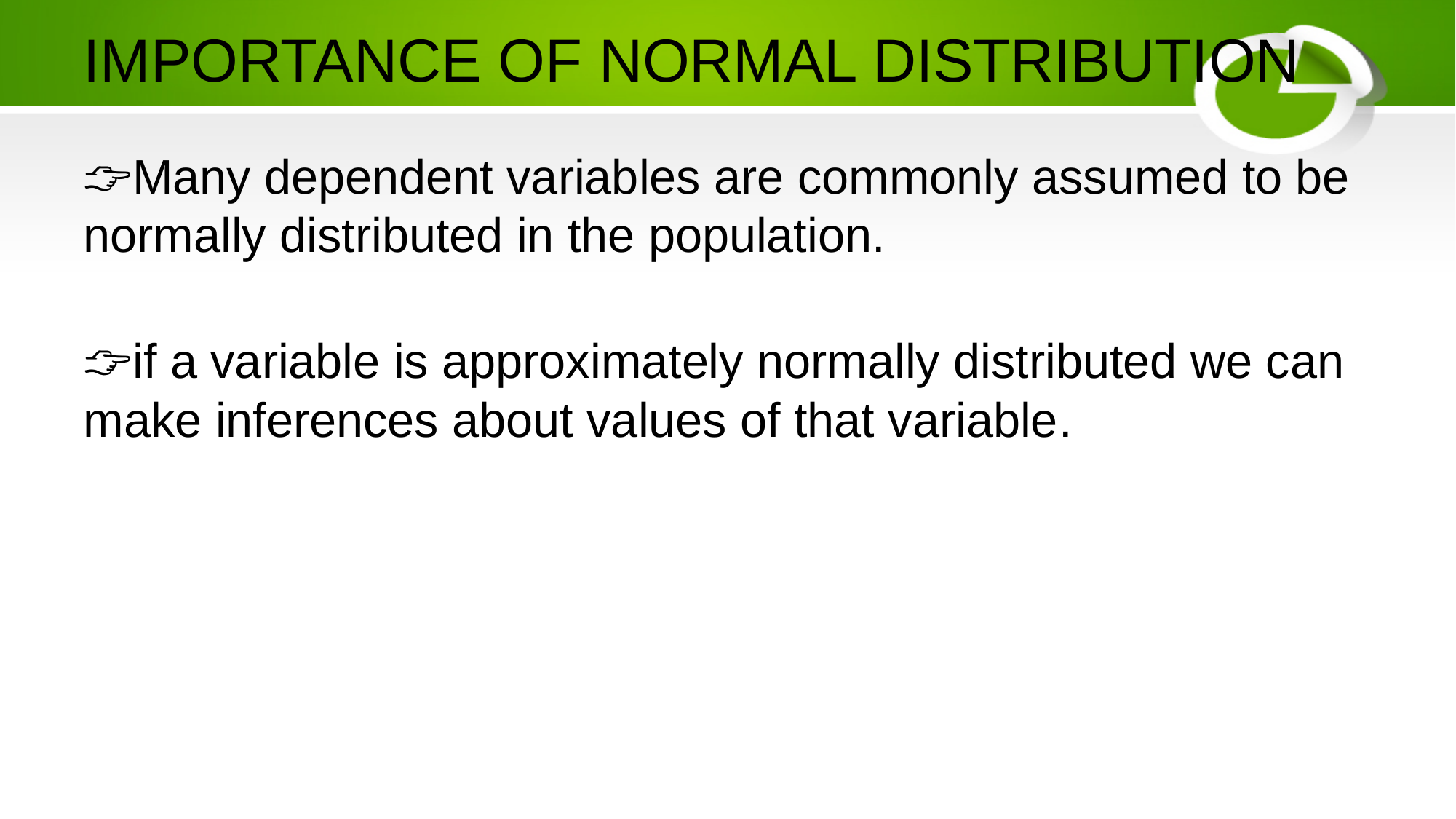

# IMPORTANCE OF NORMAL DISTRIBUTION
👉Many dependent variables are commonly assumed to be normally distributed in the population.
👉if a variable is approximately normally distributed we can make inferences about values of that variable.